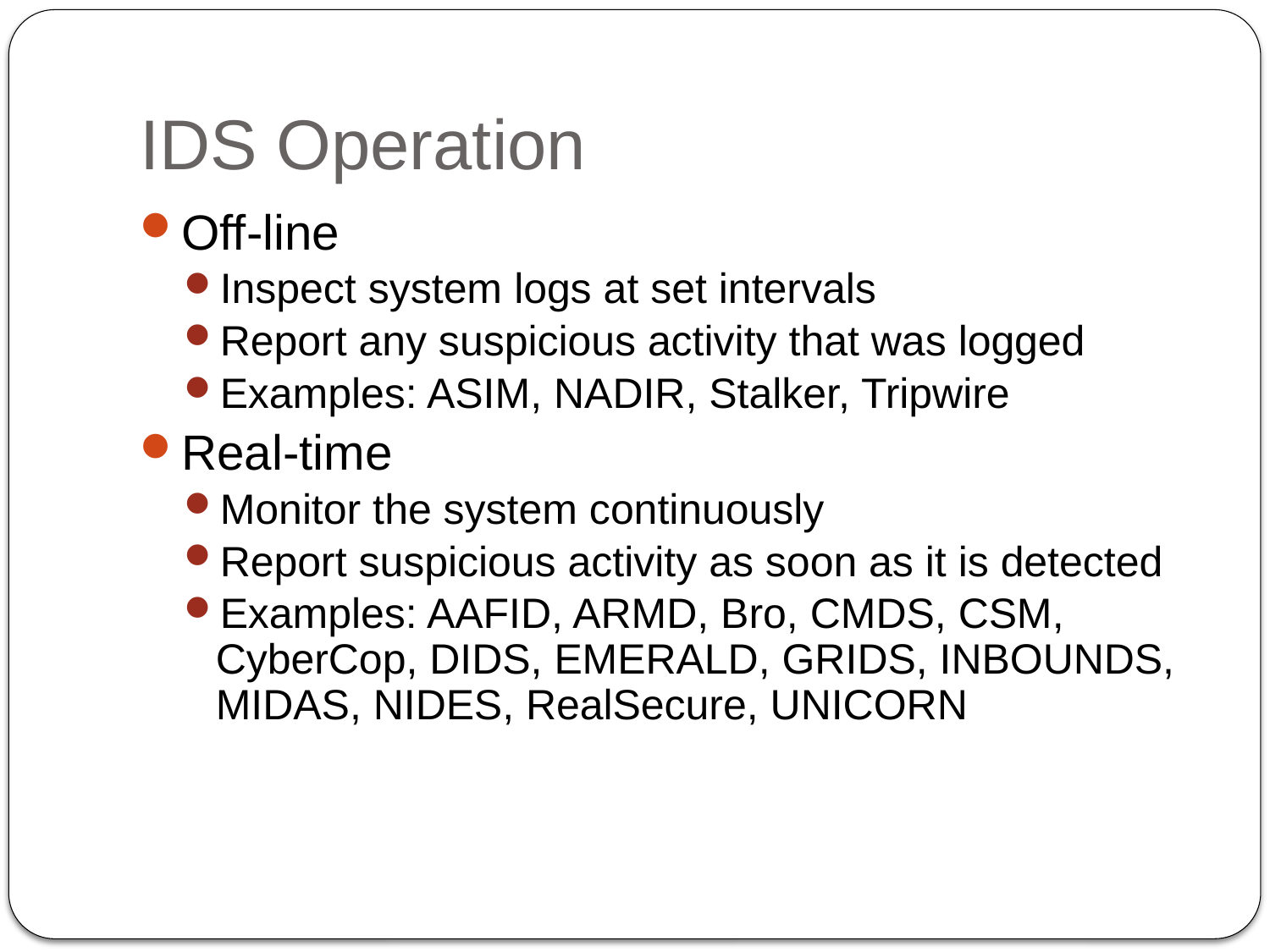

# IDS Operation
Off-line
Inspect system logs at set intervals
Report any suspicious activity that was logged
Examples: ASIM, NADIR, Stalker, Tripwire
Real-time
Monitor the system continuously
Report suspicious activity as soon as it is detected
Examples: AAFID, ARMD, Bro, CMDS, CSM, CyberCop, DIDS, EMERALD, GRIDS, INBOUNDS, MIDAS, NIDES, RealSecure, UNICORN